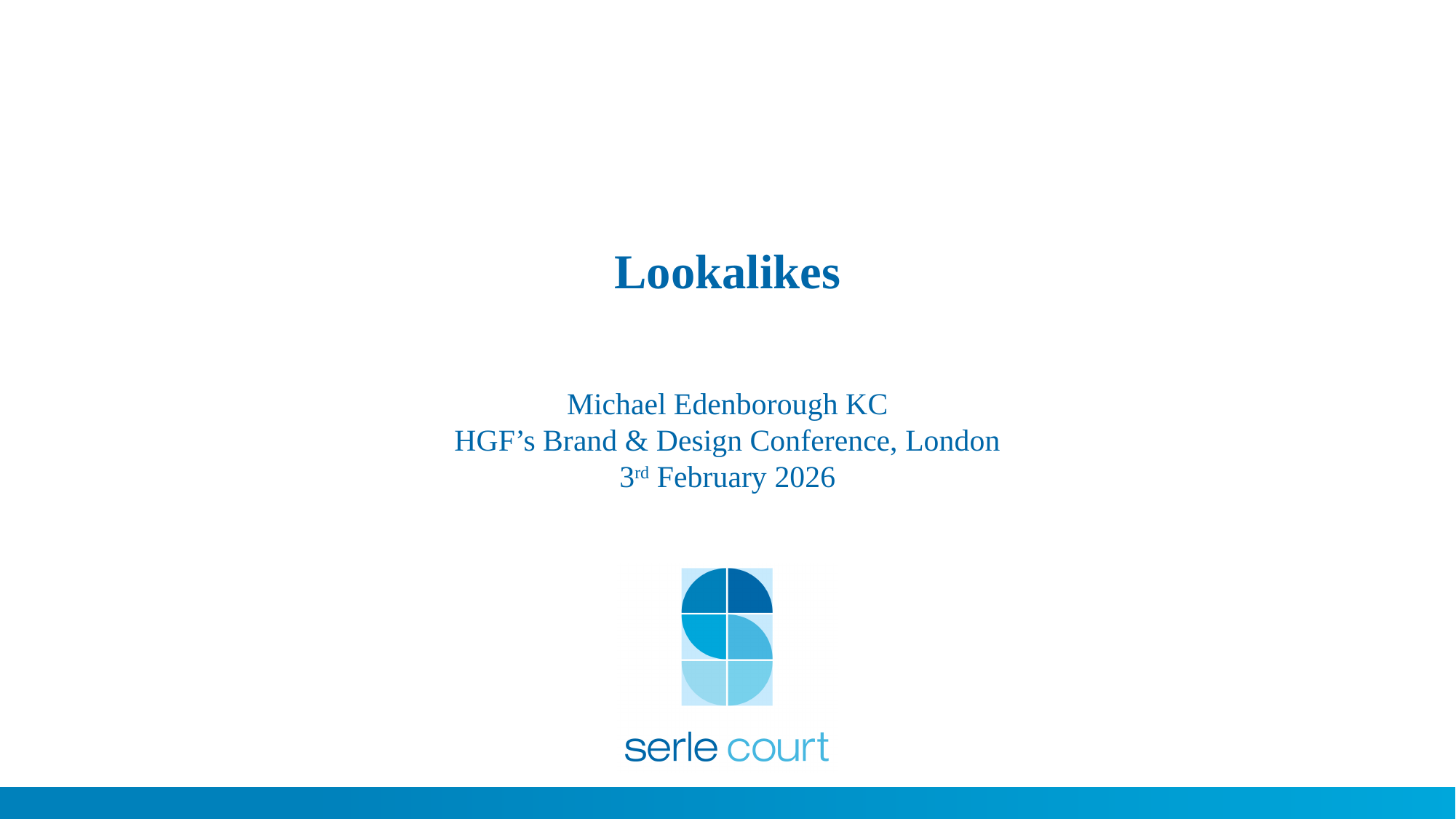

# Lookalikes
Michael Edenborough KC
HGF’s Brand & Design Conference, London
3rd February 2026